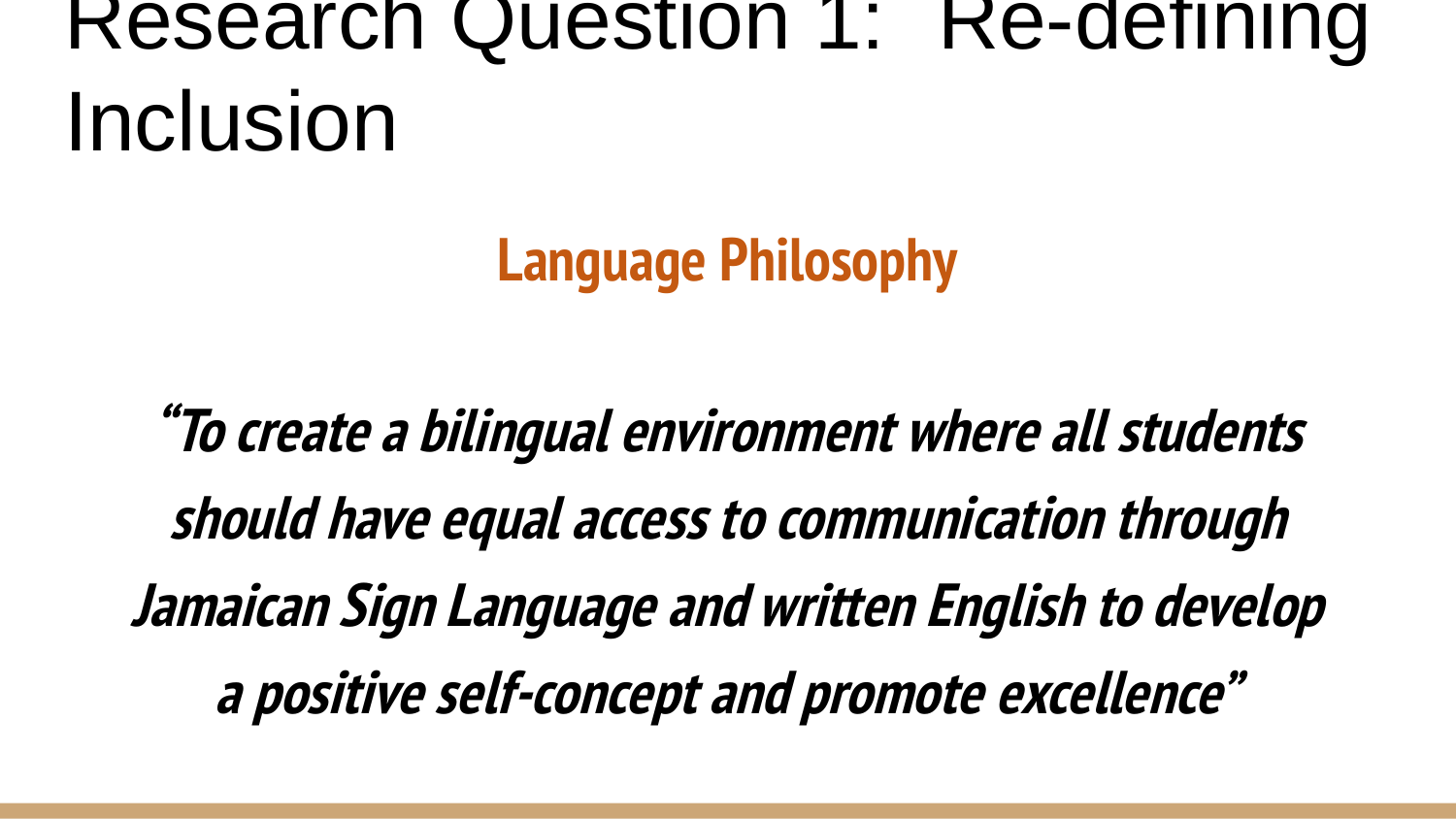

# Research Question 1: 	Re-defining Inclusion
Language Philosophy

“To create a bilingual environment where all students should have equal access to communication through Jamaican Sign Language and written English to develop a positive self-concept and promote excellence”